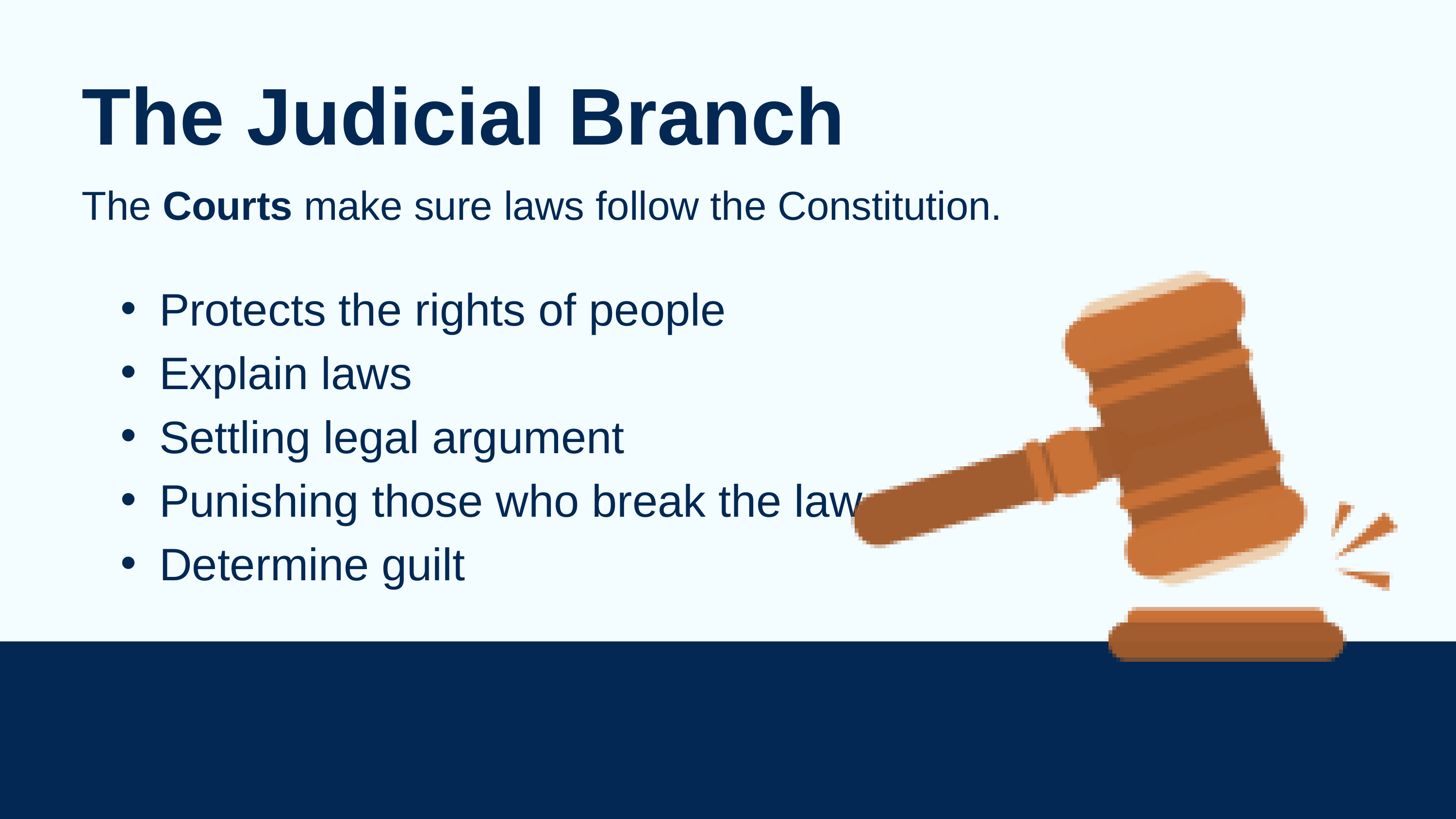

The Judicial Branch
The Courts make sure laws follow the Constitution.

Protects the rights of people
Explain laws
Settling legal argument
Punishing those who break the law
Determine guilt